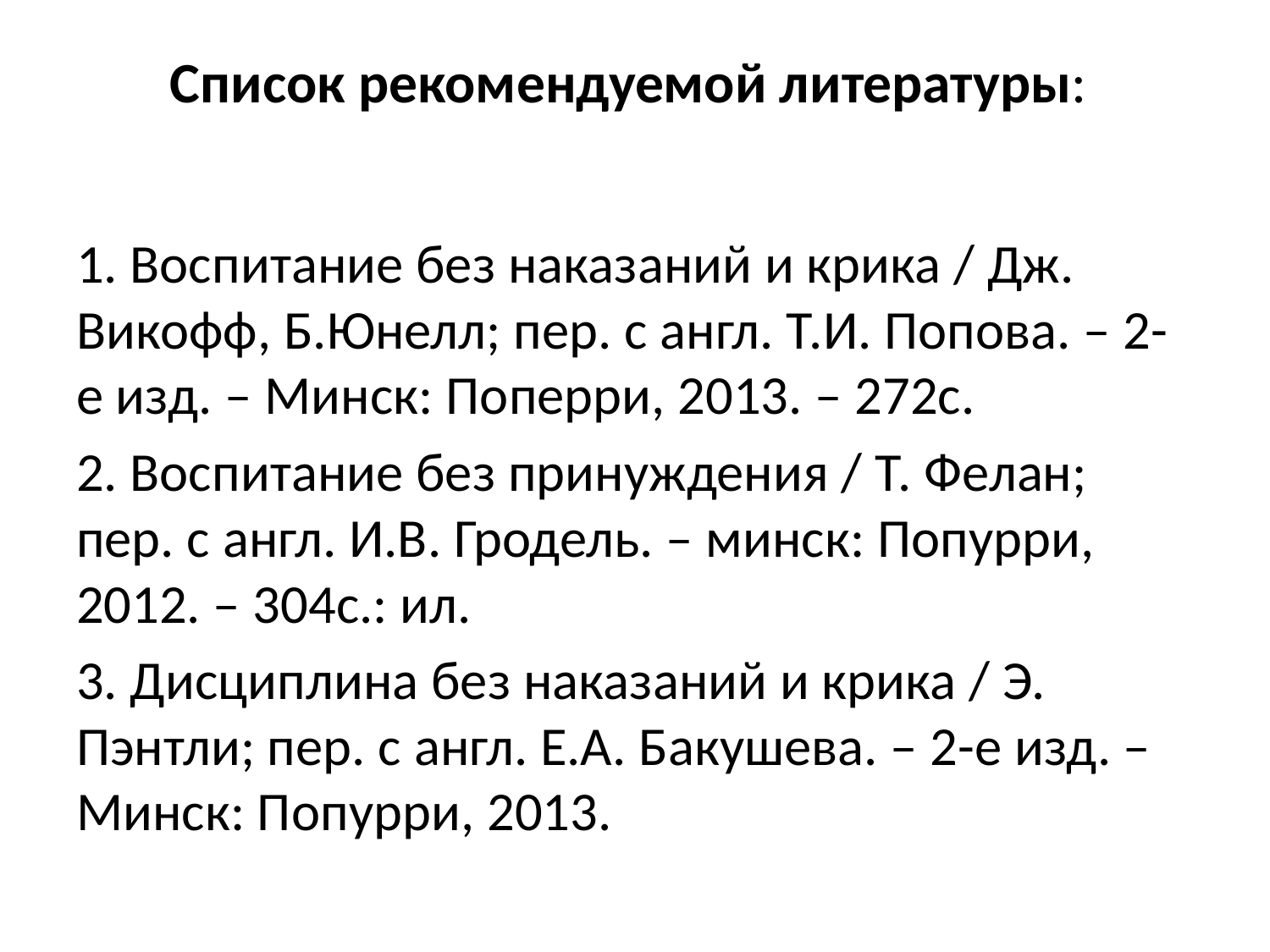

# Список рекомендуемой литературы:
1. Воспитание без наказаний и крика / Дж. Викофф, Б.Юнелл; пер. с англ. Т.И. Попова. – 2-е изд. – Минск: Поперри, 2013. – 272с.
2. Воспитание без принуждения / Т. Фелан; пер. с англ. И.В. Гродель. – минск: Попурри, 2012. – 304с.: ил.
3. Дисциплина без наказаний и крика / Э. Пэнтли; пер. с англ. Е.А. Бакушева. – 2-е изд. – Минск: Попурри, 2013.